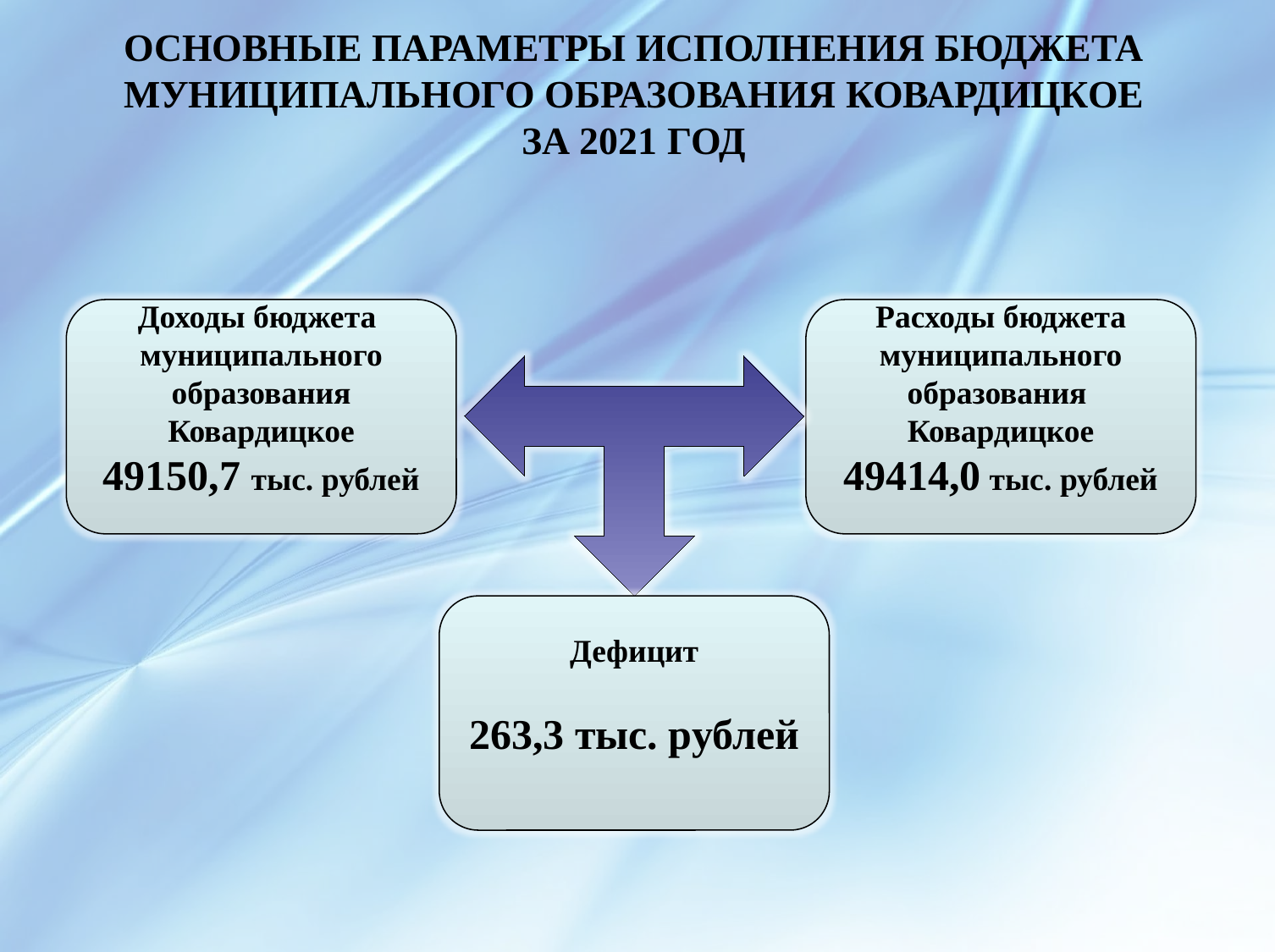

ОСНОВНЫЕ ПАРАМЕТРЫ ИСПОЛНЕНИЯ БЮДЖЕТА МУНИЦИПАЛЬНОГО ОБРАЗОВАНИЯ КОВАРДИЦКОЕ
ЗА 2021 ГОД
Доходы бюджета
муниципального
 образования
Ковардицкое
49150,7 тыс. рублей

Расходы бюджета
муниципального
образования
Ковардицкое
49414,0 тыс. рублей

Дефицит

263,3 тыс. рублей